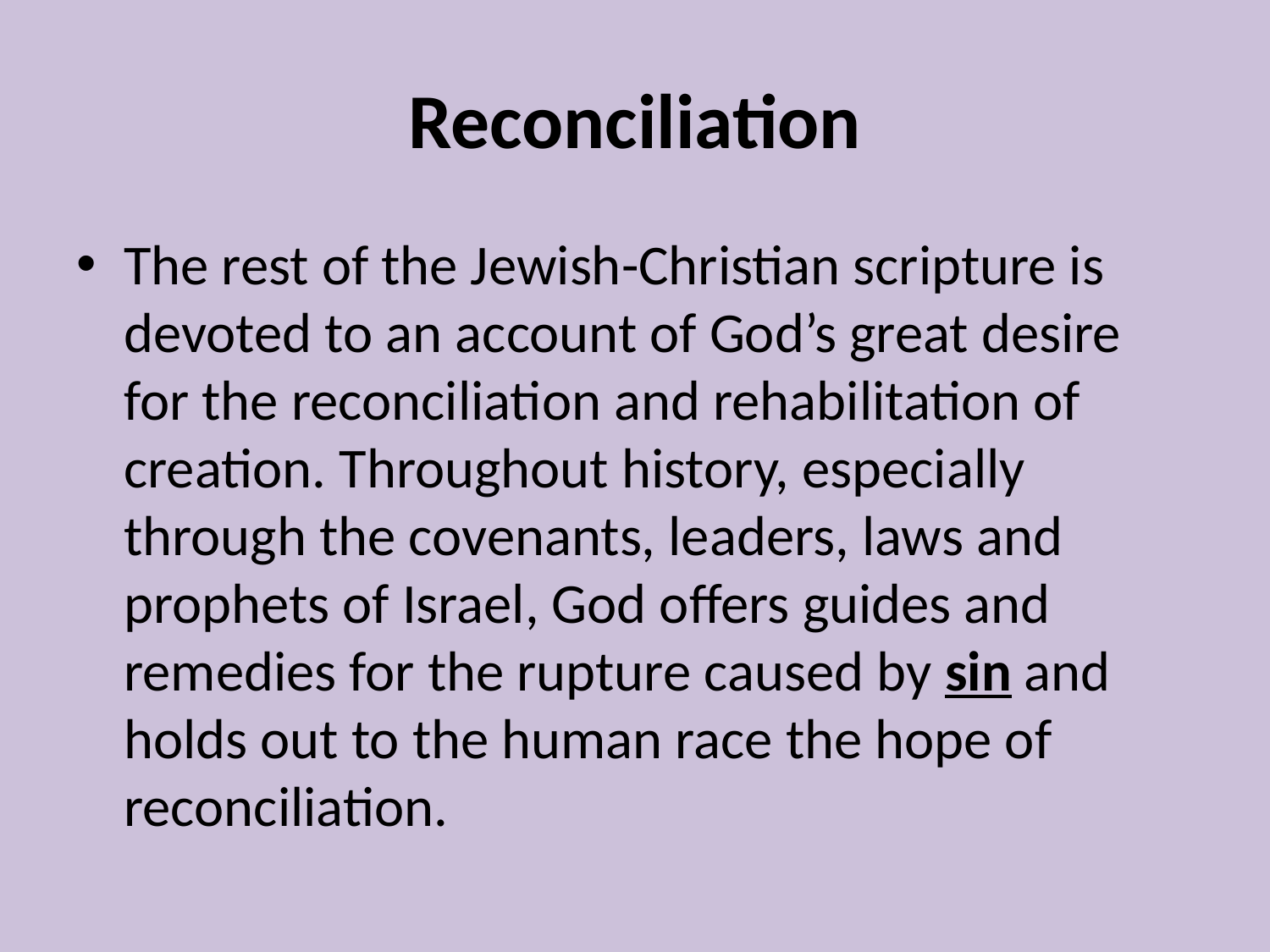

# Reconciliation
The rest of the Jewish-Christian scripture is devoted to an account of God’s great desire for the reconciliation and rehabilitation of creation. Throughout history, especially through the covenants, leaders, laws and prophets of Israel, God offers guides and remedies for the rupture caused by sin and holds out to the human race the hope of reconciliation.